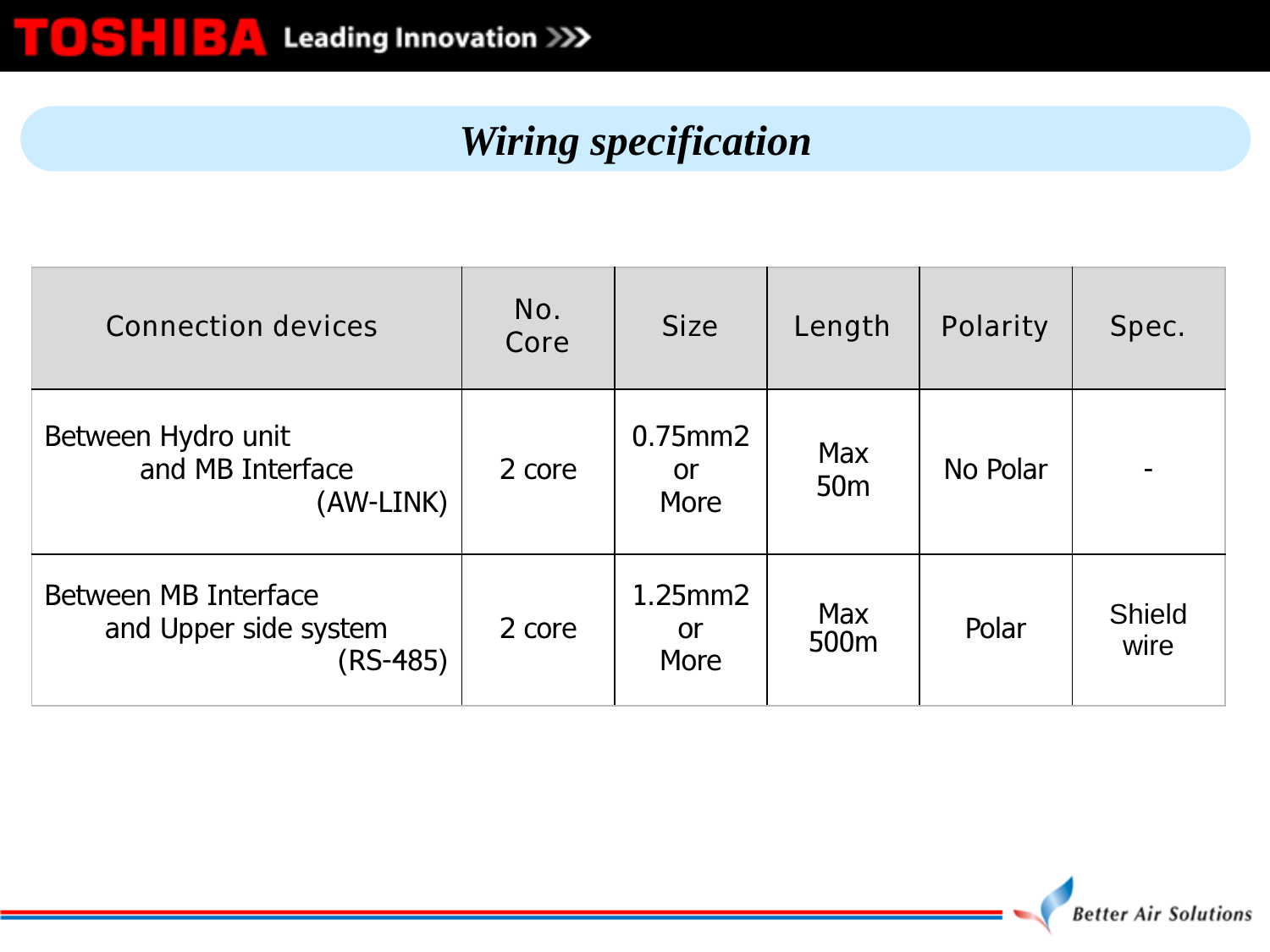

Wiring specification
| Connection devices | No. Core | Size | Length | Polarity | Spec. |
| --- | --- | --- | --- | --- | --- |
| Between Hydro unit and MB Interface (AW-LINK) | 2 core | 0.75mm2 or More | Max 50m | No Polar | - |
| Between MB Interface and Upper side system (RS-485) | 2 core | 1.25mm2 or More | Max 500m | Polar | Shield wire |